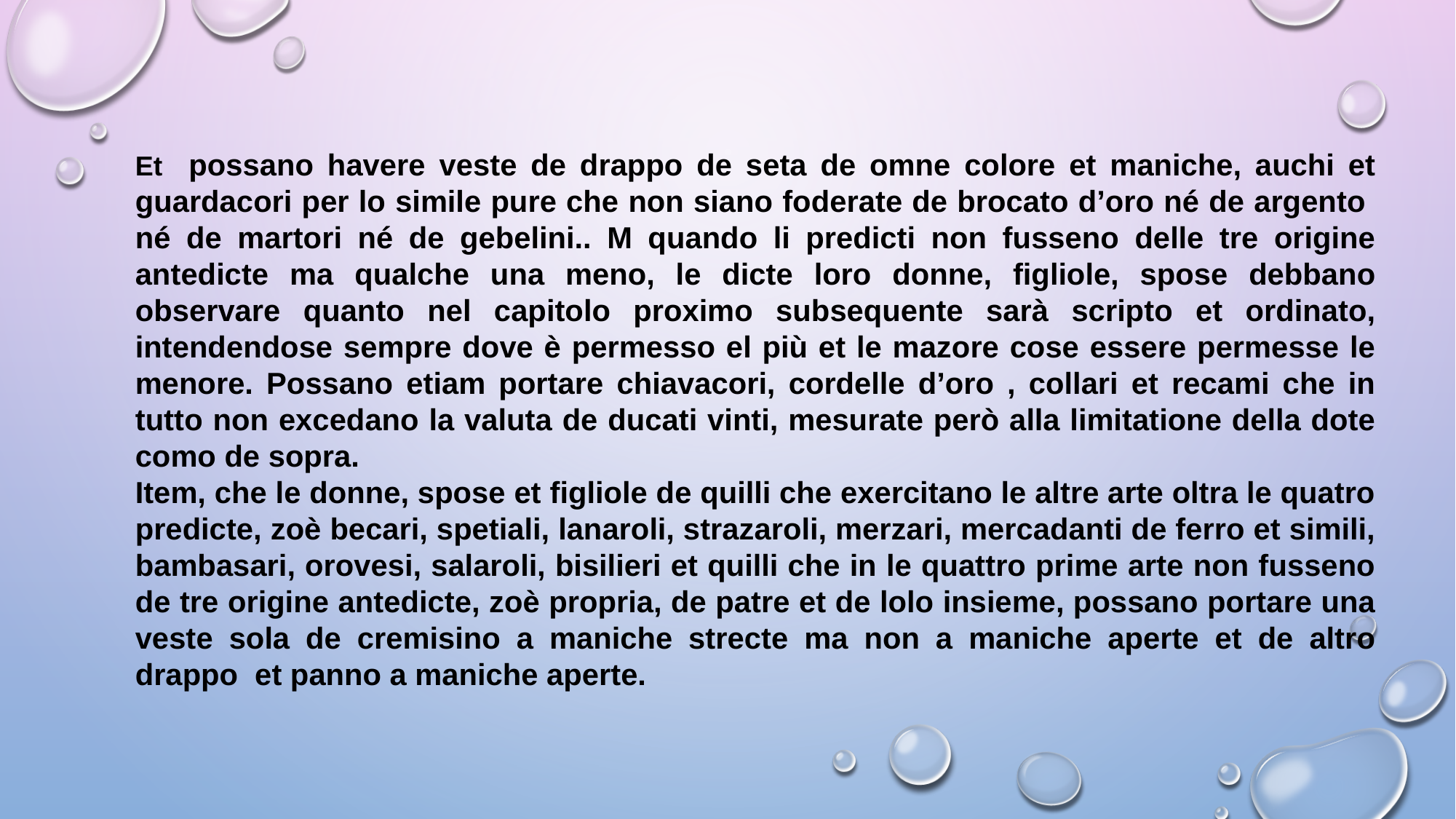

Et  possano havere veste de drappo de seta de omne colore et maniche, auchi et guardacori per lo simile pure che non siano foderate de brocato d’oro né de argento  né de martori né de gebelini.. M quando li predicti non fusseno delle tre origine antedicte ma qualche una meno, le dicte loro donne, figliole, spose debbano observare quanto nel capitolo proximo subsequente sarà scripto et ordinato, intendendose sempre dove è permesso el più et le mazore cose essere permesse le menore. Possano etiam portare chiavacori, cordelle d’oro , collari et recami che in tutto non excedano la valuta de ducati vinti, mesurate però alla limitatione della dote como de sopra.
Item, che le donne, spose et figliole de quilli che exercitano le altre arte oltra le quatro predicte, zoè becari, spetiali, lanaroli, strazaroli, merzari, mercadanti de ferro et simili, bambasari, orovesi, salaroli, bisilieri et quilli che in le quattro prime arte non fusseno de tre origine antedicte, zoè propria, de patre et de lolo insieme, possano portare una veste sola de cremisino a maniche strecte ma non a maniche aperte et de altro drappo  et panno a maniche aperte.